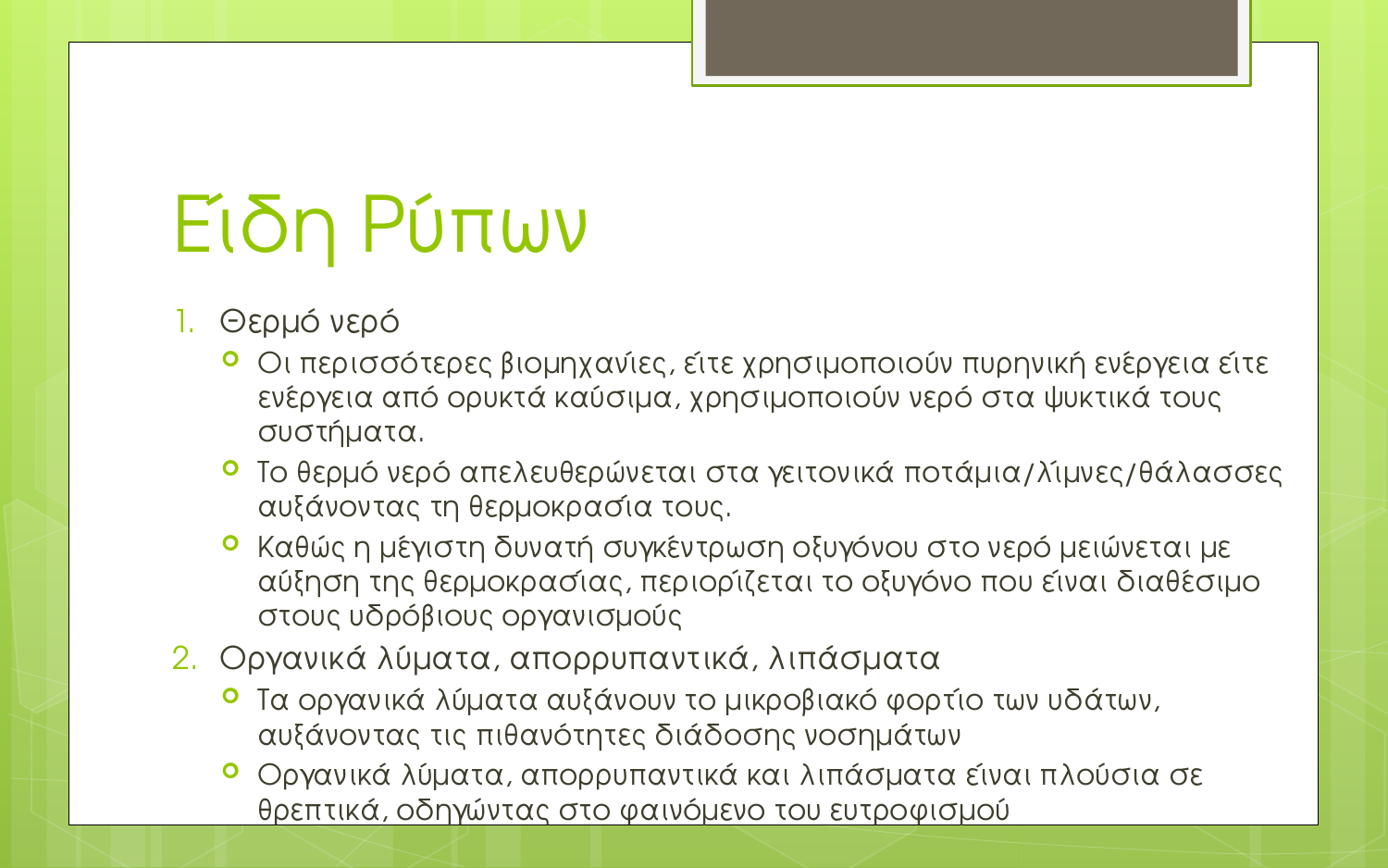

# Είδη Ρύπων
Θερμό νερό
Οι περισσότερες βιομηχανίες, είτε χρησιμοποιούν πυρηνική ενέργεια είτε ενέργεια από ορυκτά καύσιμα, χρησιμοποιούν νερό στα ψυκτικά τους συστήματα.
Το θερμό νερό απελευθερώνεται στα γειτονικά ποτάμια/λίμνες/θάλασσες αυξάνοντας τη θερμοκρασία τους.
Καθώς η μέγιστη δυνατή συγκέντρωση οξυγόνου στο νερό μειώνεται με αύξηση της θερμοκρασίας, περιορίζεται το οξυγόνο που είναι διαθέσιμο στους υδρόβιους οργανισμούς
Οργανικά λύματα, απορρυπαντικά, λιπάσματα
Τα οργανικά λύματα αυξάνουν το μικροβιακό φορτίο των υδάτων, αυξάνοντας τις πιθανότητες διάδοσης νοσημάτων
Οργανικά λύματα, απορρυπαντικά και λιπάσματα είναι πλούσια σε θρεπτικά, οδηγώντας στο φαινόμενο του ευτροφισμού